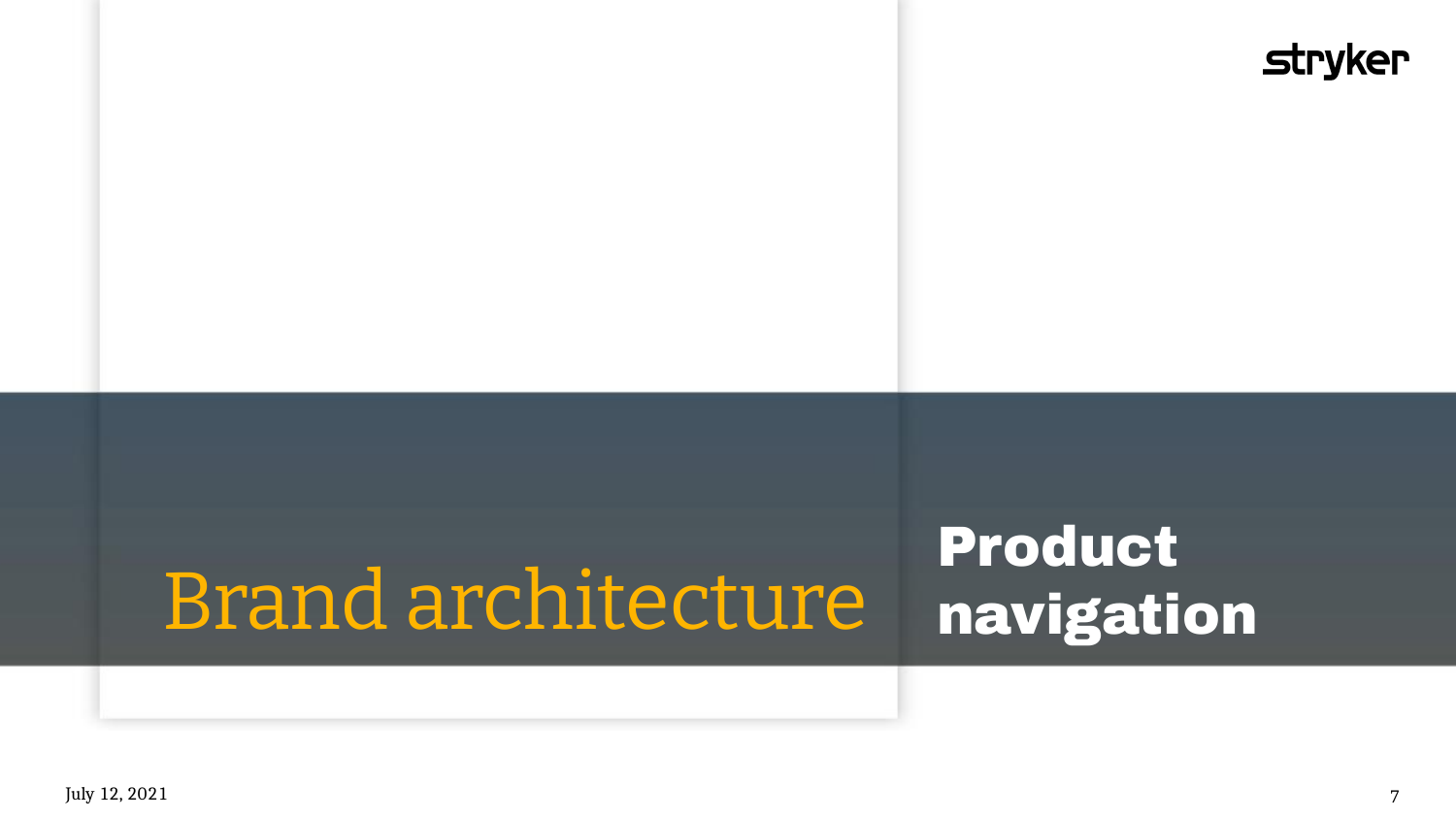

Brand architecture
Product navigation

July 12, 2021